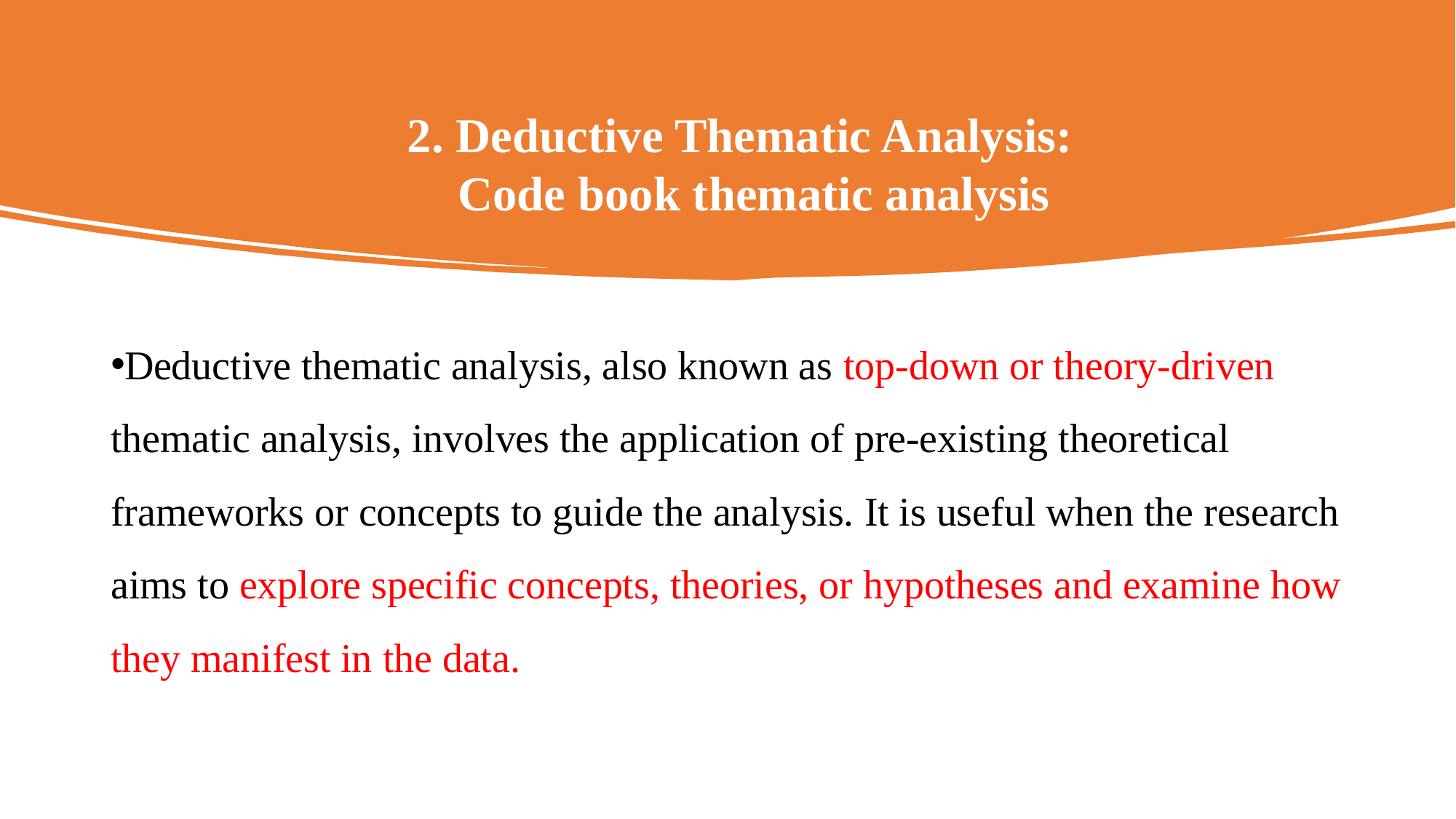

2. Deductive Thematic Analysis:
Code book thematic analysis
Deductive thematic analysis, also known as top-down or theory-driven thematic analysis, involves the application of pre-existing theoretical frameworks or concepts to guide the analysis. It is useful when the research aims to explore specific concepts, theories, or hypotheses and examine how they manifest in the data.